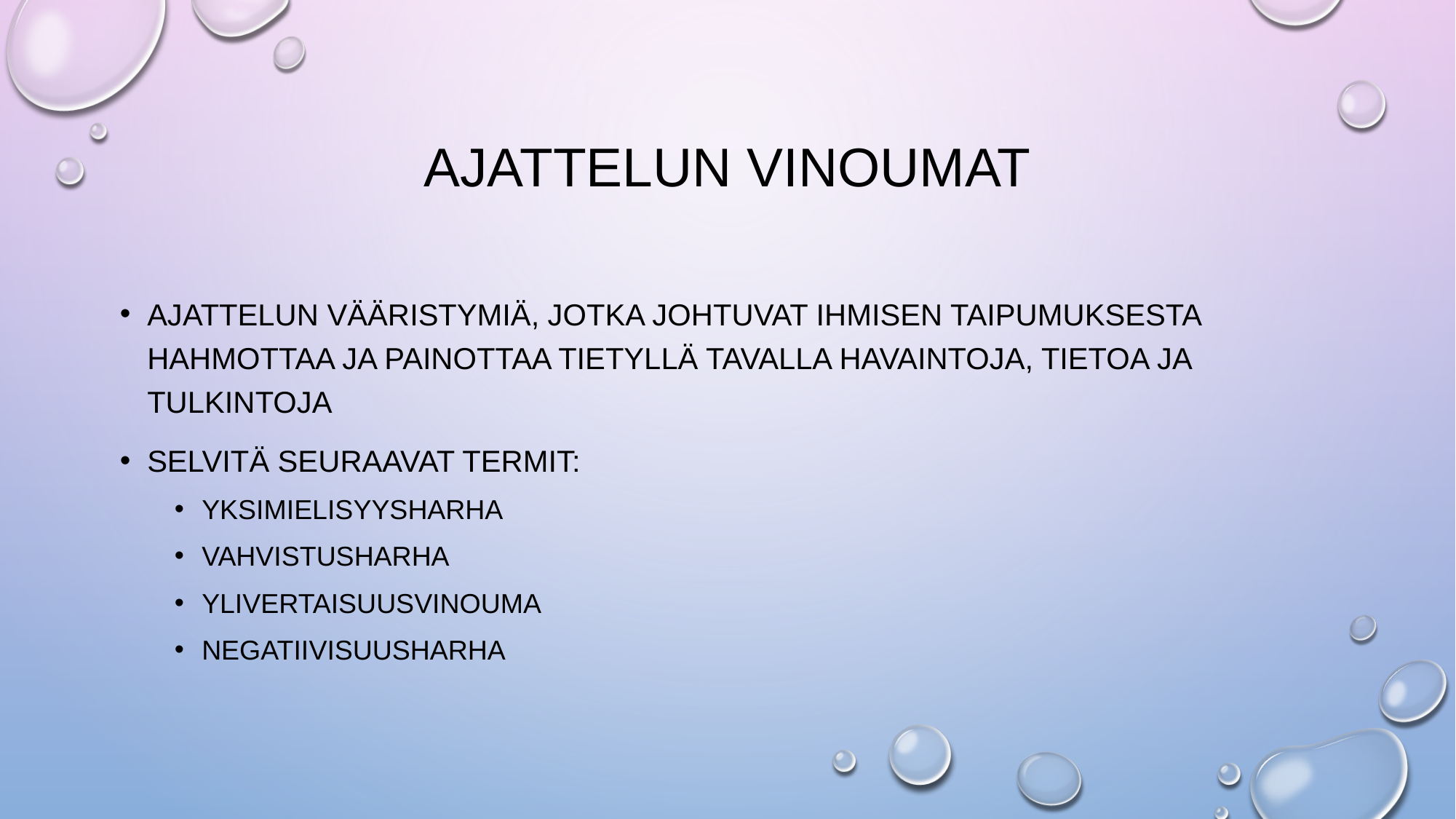

# Ajattelun vinoumat
Ajattelun vääristymiä, jotka johtuvat ihmisen taipumuksesta hahmottaa ja painottaa tietyllä tavalla havaintoja, tietoa ja tulkintoja
SELVITÄ seuraavat termit:
Yksimielisyysharha
Vahvistusharha
Ylivertaisuusvinouma
Negatiivisuusharha